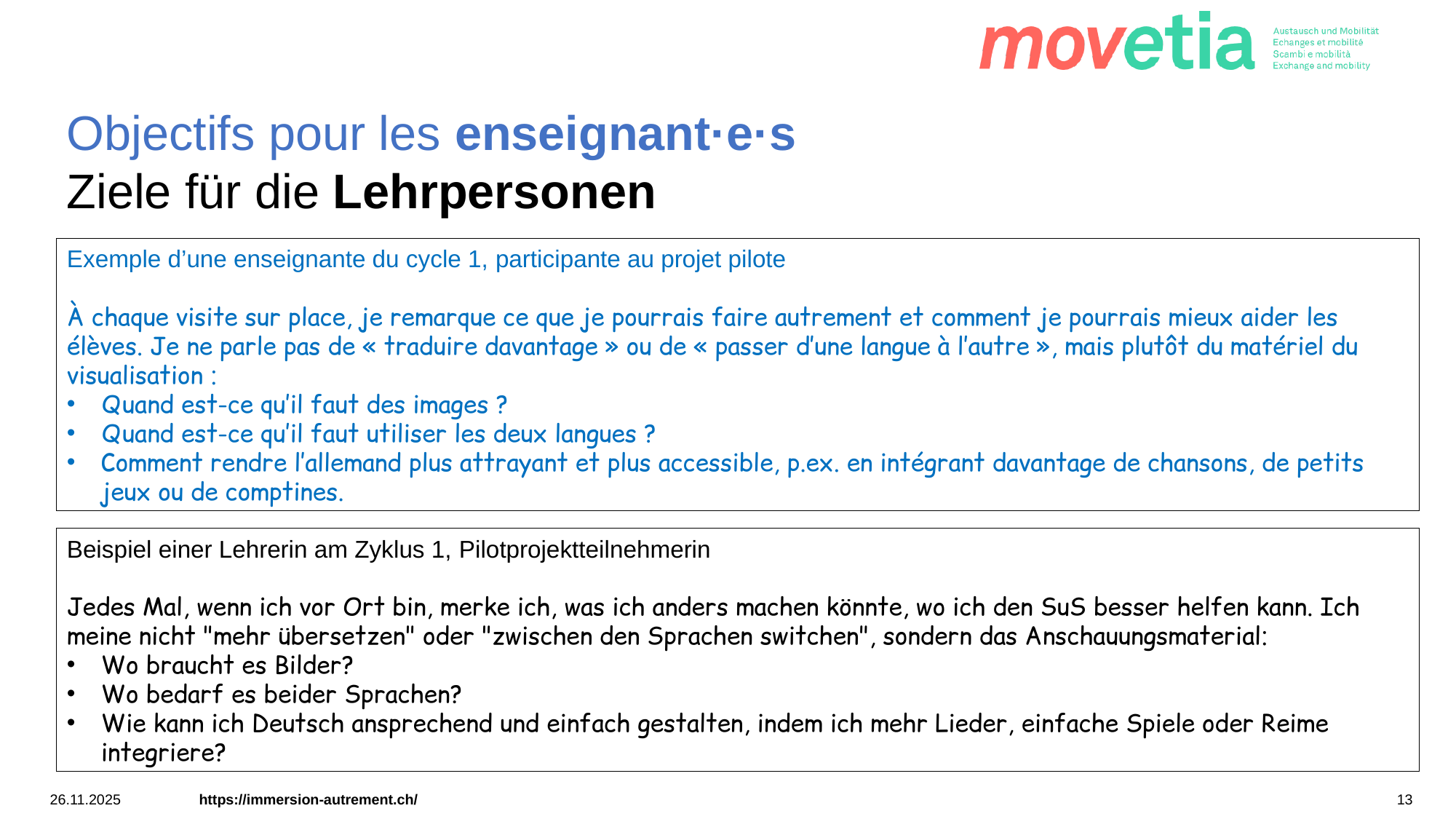

# Objectifs pour les enseignant·e·s Ziele für die Lehrpersonen
Exemple d’une enseignante du cycle 1, participante au projet pilote

À chaque visite sur place, je remarque ce que je pourrais faire autrement et comment je pourrais mieux aider les élèves. Je ne parle pas de « traduire davantage » ou de « passer d’une langue à l’autre », mais plutôt du matériel du visualisation :
Quand est-ce qu’il faut des images ?
Quand est-ce qu’il faut utiliser les deux langues ?
Comment rendre l’allemand plus attrayant et plus accessible, p.ex. en intégrant davantage de chansons, de petits jeux ou de comptines.
Beispiel einer Lehrerin am Zyklus 1, Pilotprojektteilnehmerin

Jedes Mal, wenn ich vor Ort bin, merke ich, was ich anders machen könnte, wo ich den SuS besser helfen kann. Ich meine nicht "mehr übersetzen" oder "zwischen den Sprachen switchen", sondern das Anschauungsmaterial:
Wo braucht es Bilder?
Wo bedarf es beider Sprachen?
Wie kann ich Deutsch ansprechend und einfach gestalten, indem ich mehr Lieder, einfache Spiele oder Reime integriere?
26.11.2025
https://immersion-autrement.ch/
13